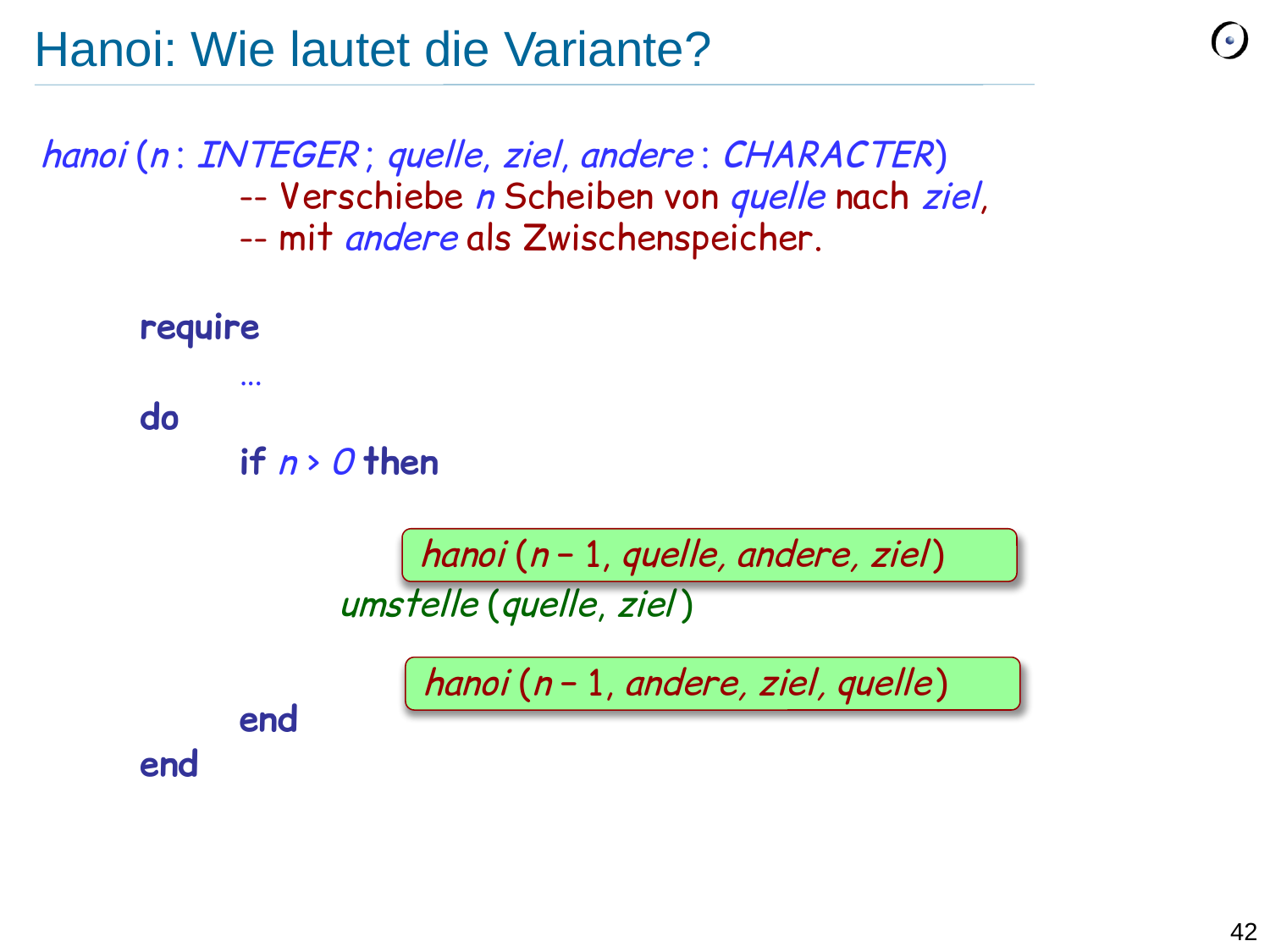

# Hanoi: Wie lautet die Variante?
hanoi (n : INTEGER ; quelle, ziel, andere : CHARACTER)
		-- Verschiebe n Scheiben von quelle nach ziel,
		-- mit andere als Zwischenspeicher.

	require
		…
	do
		if n > 0 then
			hanoi (n − 1, quelle, andere, ziel )
			umstelle (quelle, ziel )
			hanoi (n − 1, andere, ziel, quelle )
		end
	end

hanoi (n − 1, quelle, andere, ziel )
hanoi (n − 1, andere, ziel, quelle )